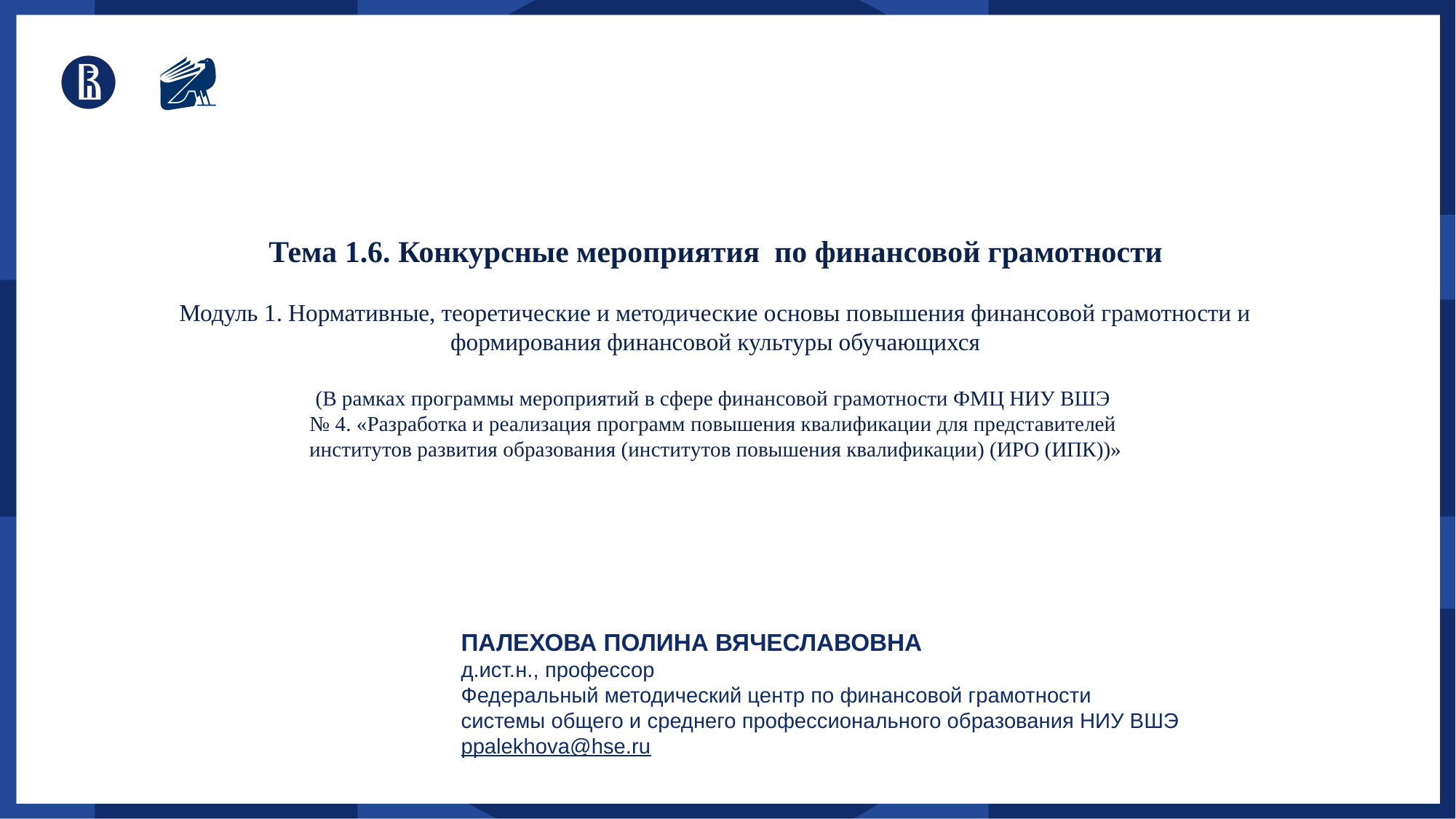

Тема 1.6. Конкурсные мероприятия  по финансовой грамотности

Модуль 1. Нормативные, теоретические и методические основы повышения финансовой грамотности и формирования финансовой культуры обучающихся

(В рамках программы мероприятий в сфере финансовой грамотности ФМЦ НИУ ВШЭ
№ 4. «Разработка и реализация программ повышения квалификации для представителей
институтов развития образования (институтов повышения квалификации) (ИРО (ИПК))»

Палехова Полина Вячеславовна
д.ист.н., профессор
Федеральный методический центр по финансовой грамотности
системы общего и среднего профессионального образования НИУ ВШЭ
ppalekhova@hse.ru